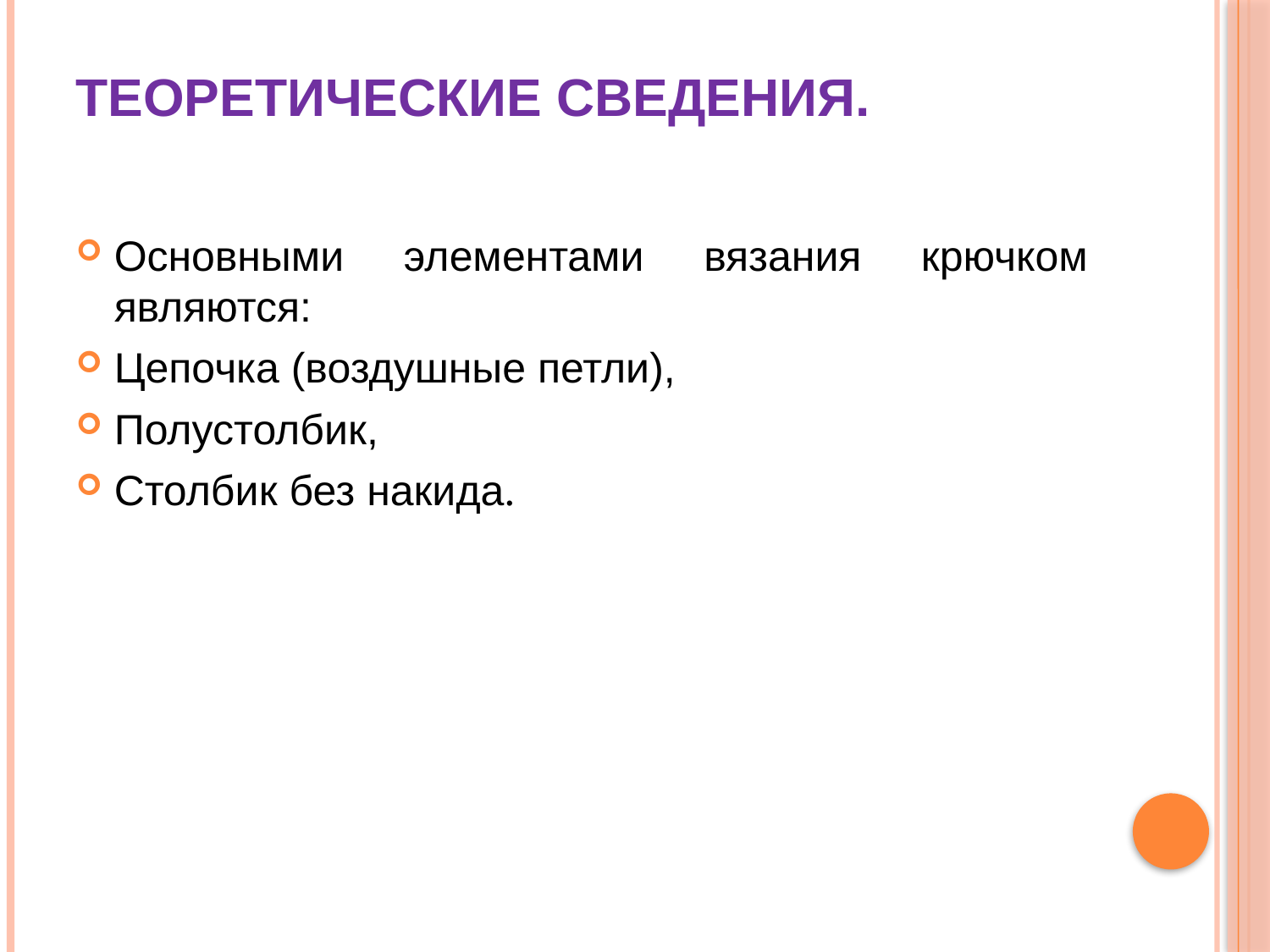

# Теоретические сведения.
Основными элементами вязания крючком являются:
Цепочка (воздушные петли),
Полустолбик,
Столбик без накида.